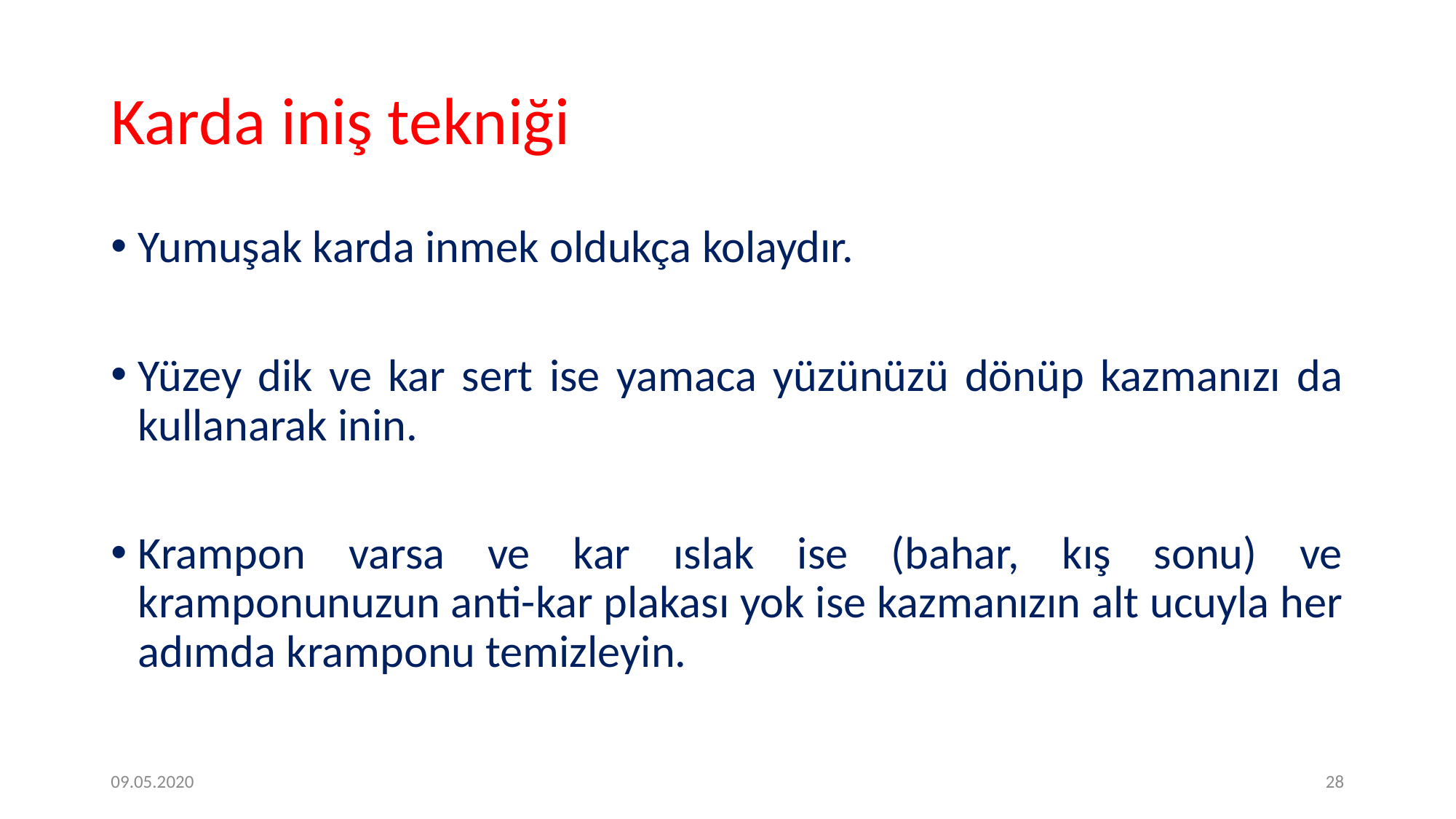

# Karda iniş tekniği
Yumuşak karda inmek oldukça kolaydır.

Yüzey dik ve kar sert ise yamaca yüzünüzü dönüp kazmanızı da kullanarak inin.

Krampon varsa ve kar ıslak ise (bahar, kış sonu) ve kramponunuzun anti-kar plakası yok ise kazmanızın alt ucuyla her adımda kramponu temizleyin.
09.05.2020
28